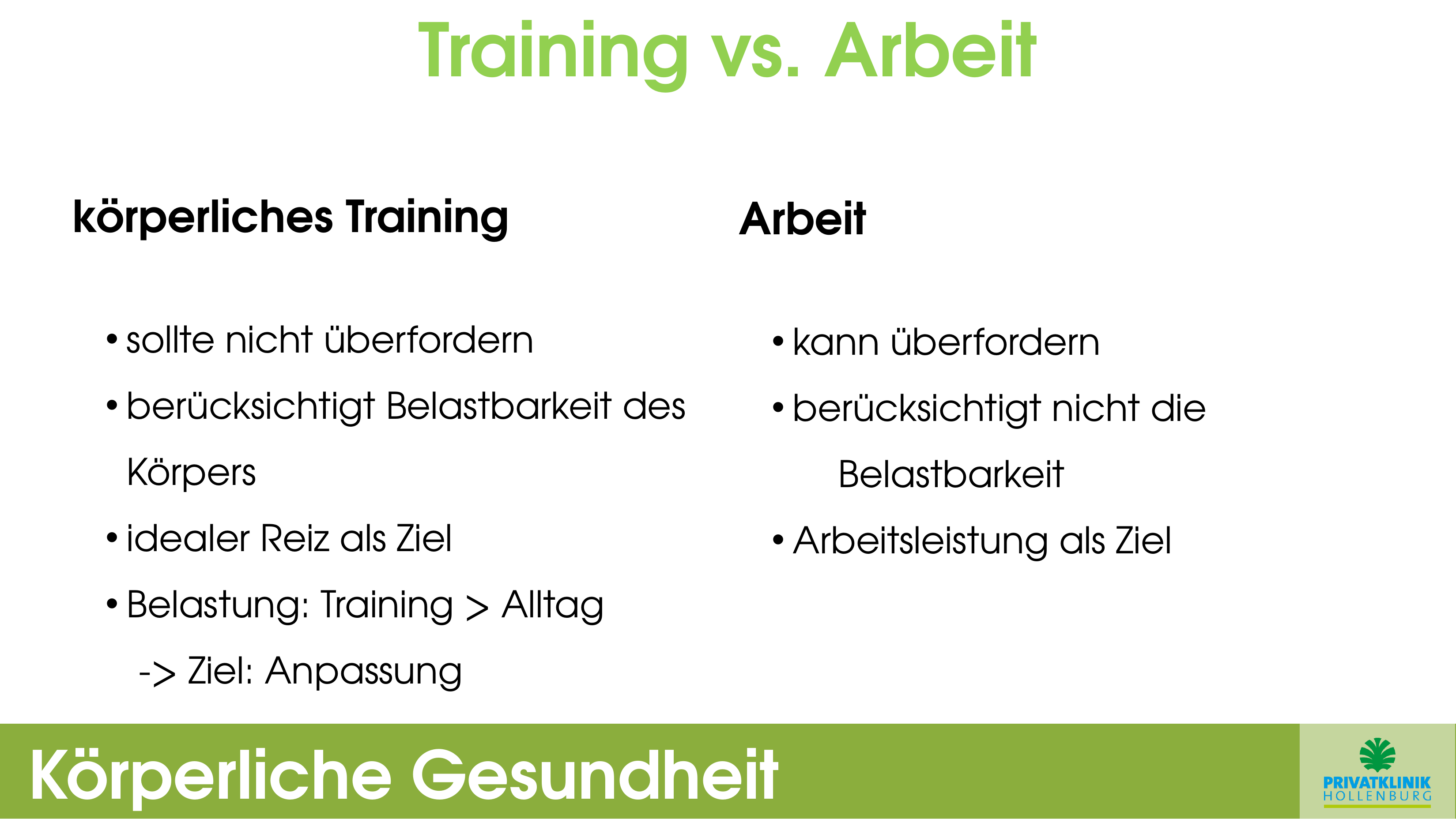

# Arbeit VS Training
Training vs. Arbeit
körperliches Training

sollte nicht überfordern
berücksichtigt Belastbarkeit des Körpers
idealer Reiz als Ziel
Belastung: Training > Alltag
-> Ziel: Anpassung

Arbeit

kann überfordern
berücksichtigt nicht die
	Belastbarkeit
Arbeitsleistung als Ziel